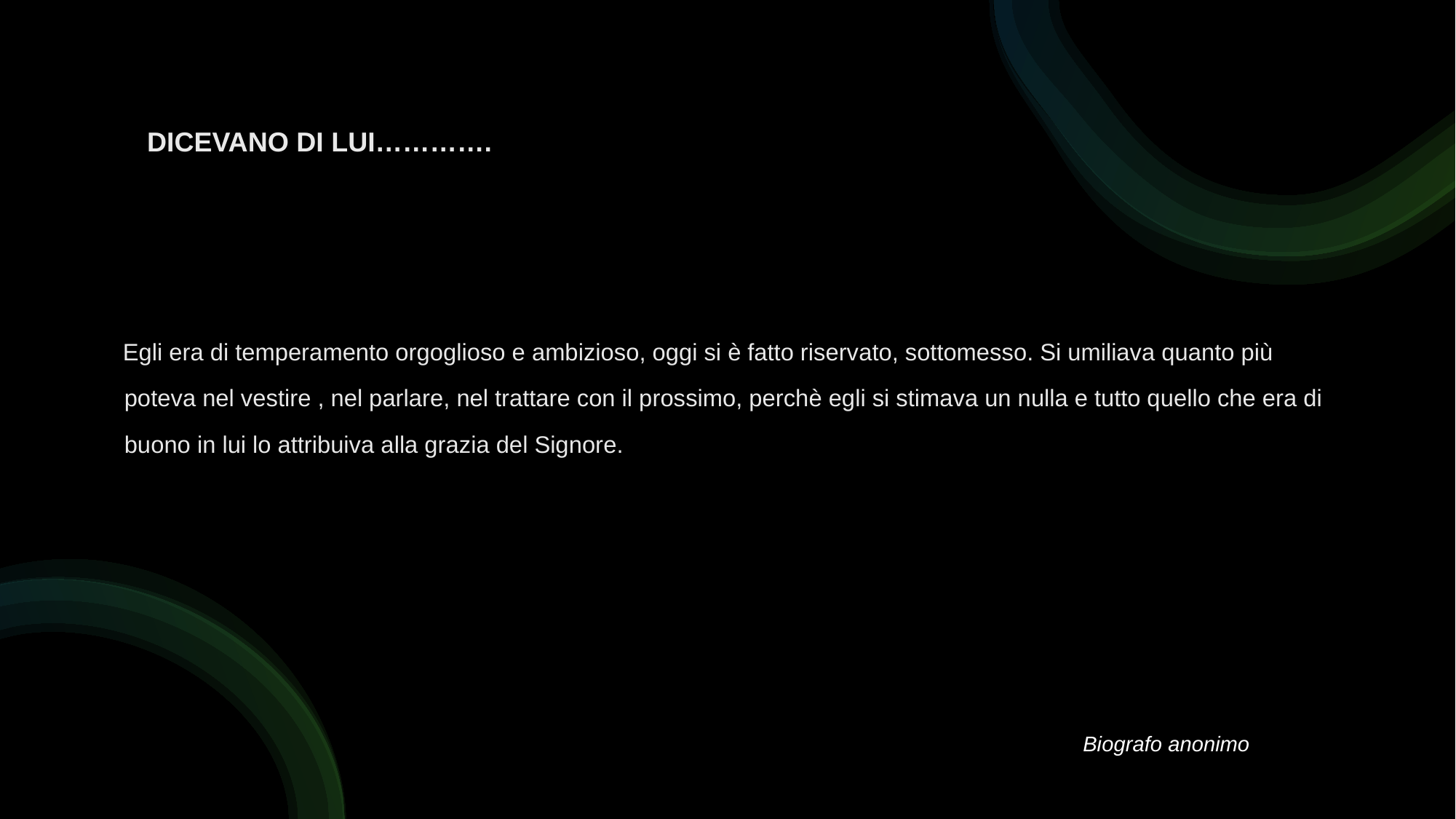

# DICEVANO DI LUI………….
 Egli era di temperamento orgoglioso e ambizioso, oggi si è fatto riservato, sottomesso. Si umiliava quanto più
 poteva nel vestire , nel parlare, nel trattare con il prossimo, perchè egli si stimava un nulla e tutto quello che era di
 buono in lui lo attribuiva alla grazia del Signore.

Biografo anonimo